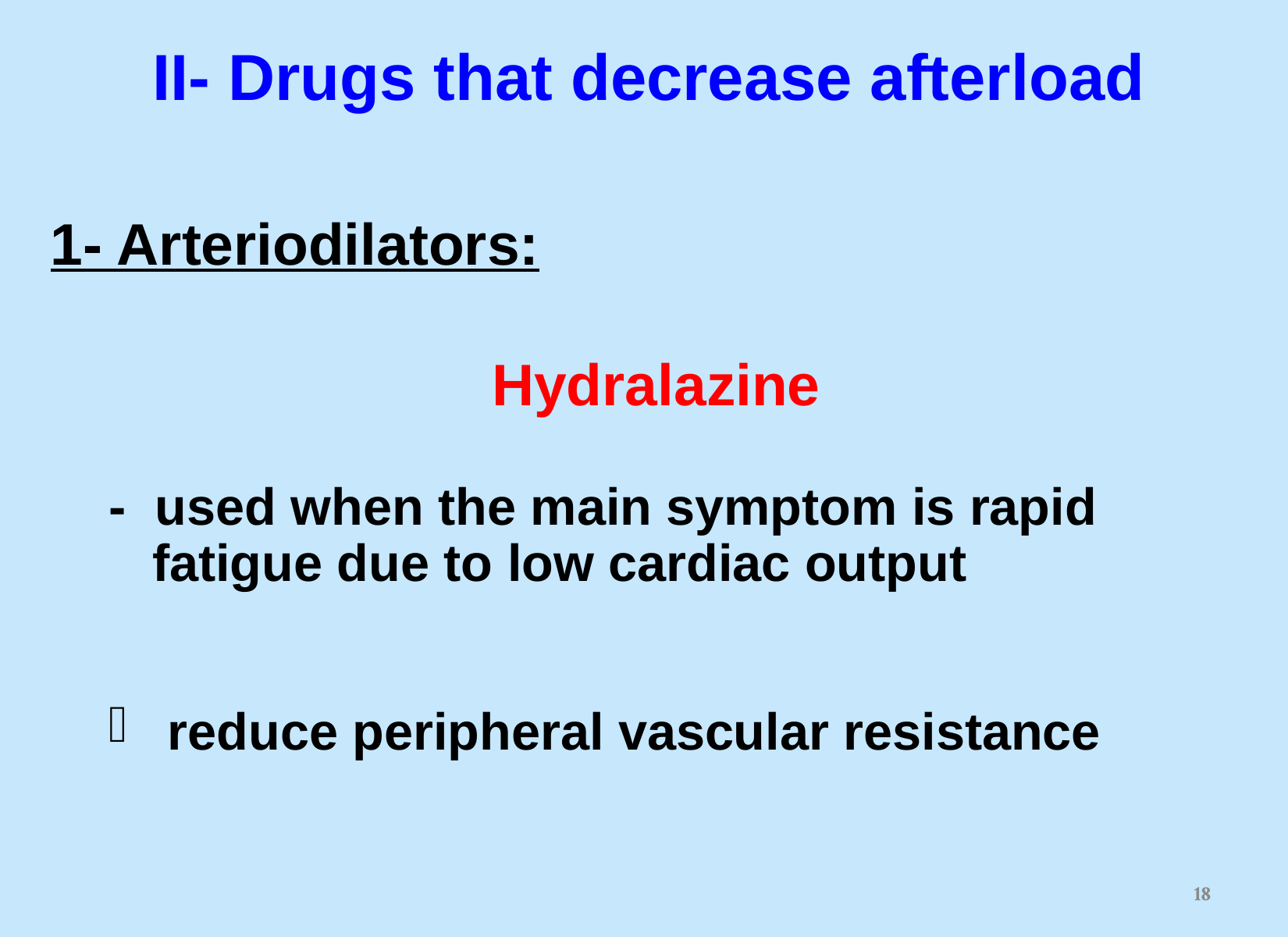

II- Drugs that decrease afterload

1- Arteriodilators:

 Hydralazine

-  used when the main symptom is rapid
   fatigue due to low cardiac output

reduce peripheral vascular resistance

18